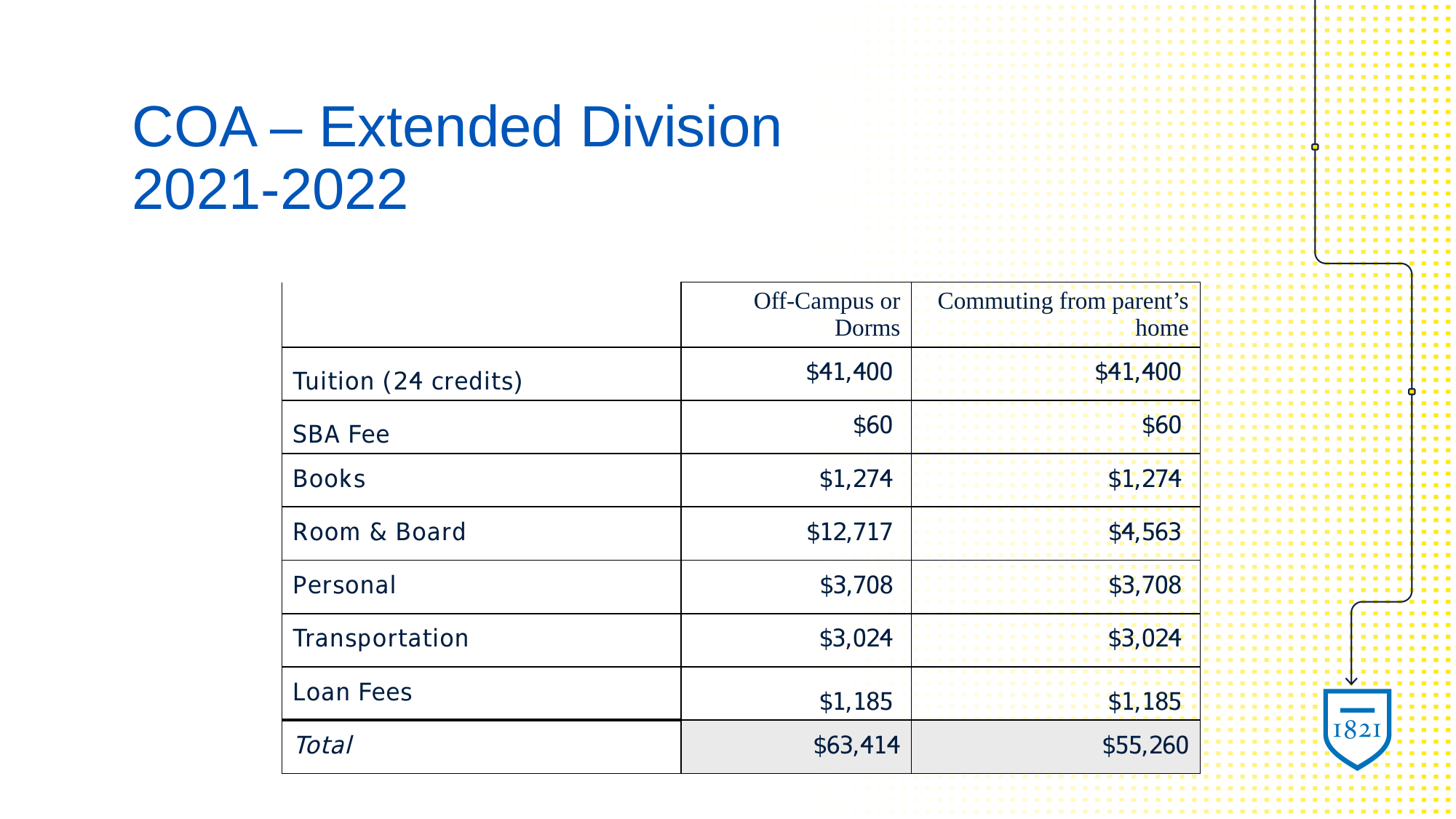

# COA – Extended Division 2021-2022
|  | Off-Campus or Dorms | Commuting from parent’s home |
| --- | --- | --- |
| Tuition (24 credits) | $41,400 | $41,400 |
| SBA Fee | $60 | $60 |
| Books | $1,274 | $1,274 |
| Room & Board | $12,717 | $4,563 |
| Personal | $3,708 | $3,708 |
| Transportation | $3,024 | $3,024 |
| Loan Fees | $1,185 | $1,185 |
| Total | $63,414 | $55,260 |